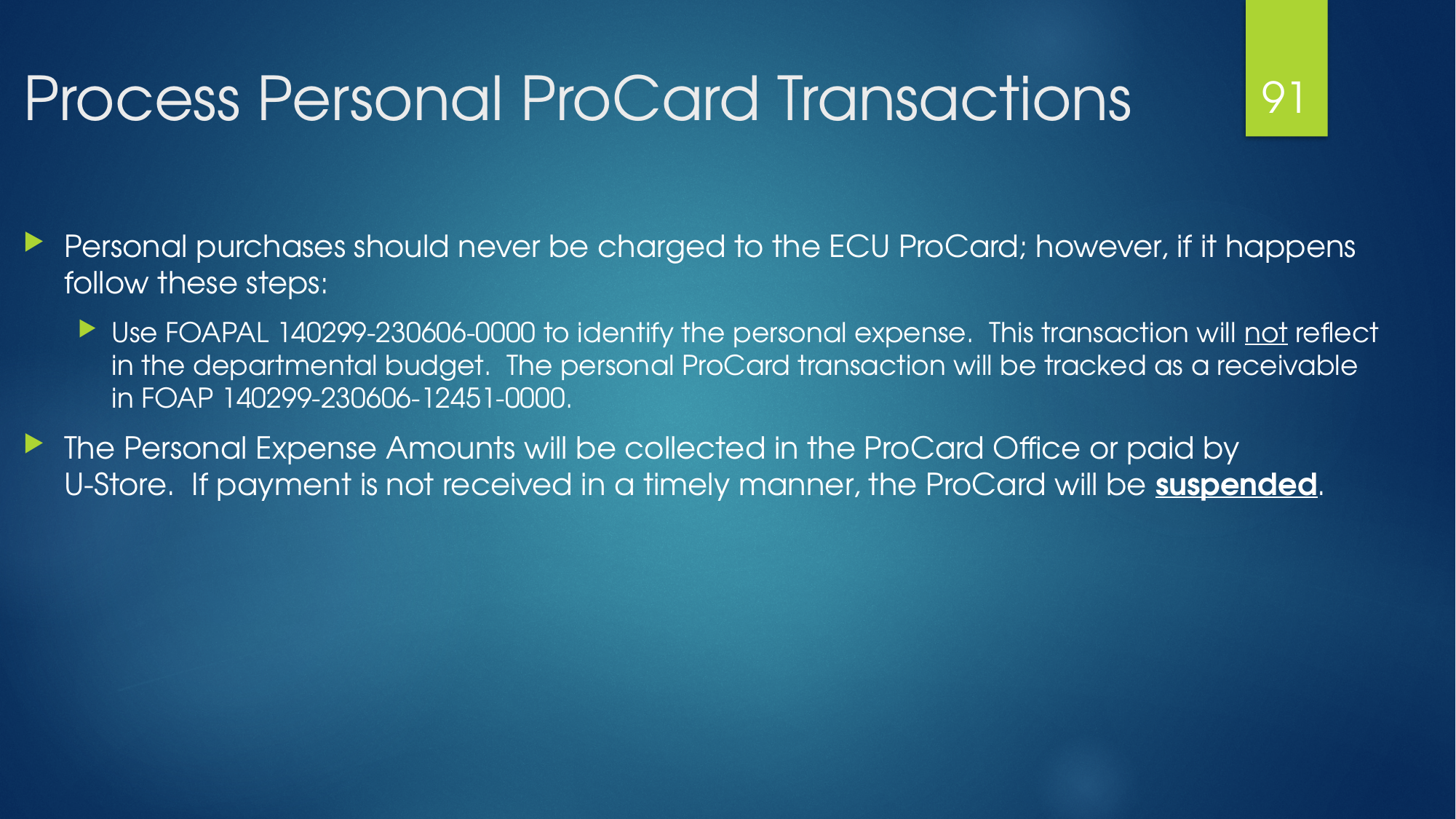

91
# Process Personal ProCard Transactions
Personal purchases should never be charged to the ECU ProCard; however, if it happens follow these steps:
Use FOAPAL 140299-230606-0000 to identify the personal expense.  This transaction will not reflect in the departmental budget.  The personal ProCard transaction will be tracked as a receivable in FOAP 140299-230606-12451-0000.
The Personal Expense Amounts will be collected in the ProCard Office or paid by              U-Store.  If payment is not received in a timely manner, the ProCard will be suspended.